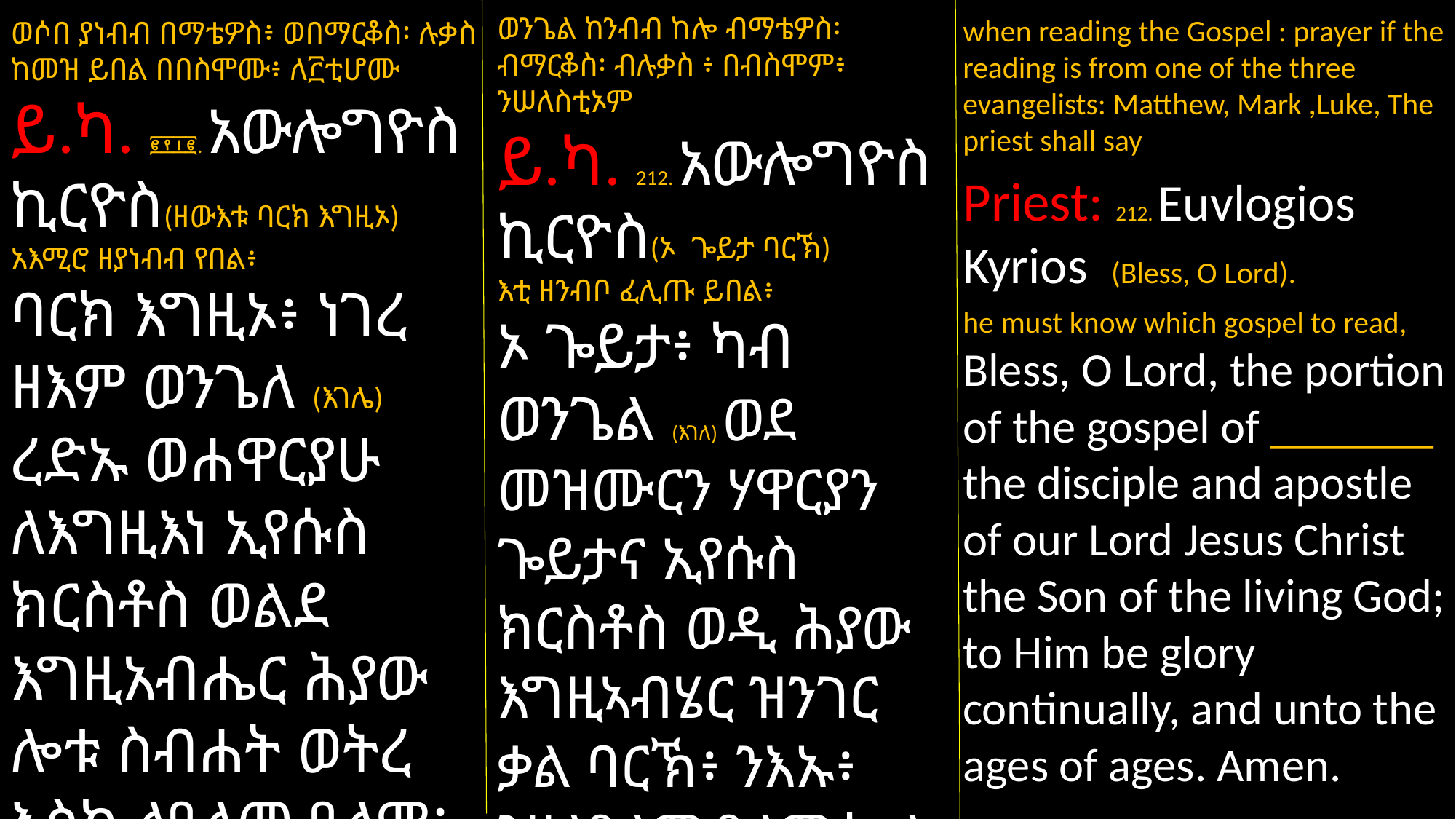

ወንጌል ከንብብ ከሎ ብማቴዎስ፡ ብማርቆስ፡ ብሉቃስ ፥ በብስሞም፥ ንሠለስቲኦም
ይ.ካ. 212. አውሎግዮስ ኪርዮስ(ኦ ጐይታ ባርኽ)
እቲ ዘንብቦ ፈሊጡ ይበል፥
ኦ ጐይታ፥ ካብ ወንጌል (እገለ) ወደ መዝሙርን ሃዋርያን ጐይታና ኢየሱስ ክርስቶስ ወዲ ሕያው እግዚኣብሄር ዝንገር ቃል ባርኽ፥ ንእኡ፥ ንዘለዓለም ዓለም ኵሉ ሳዕ  ክብርን ምስጋናን ይኹን! ኣሜን።

when reading the Gospel : prayer if the reading is from one of the three evangelists: Matthew, Mark ,Luke, The priest shall say
Priest: 212. Euvlogios Kyrios  (Bless, O Lord).
he must know which gospel to read,   Bless, O Lord, the portion of the gospel of _______ the disciple and apostle of our Lord Jesus Christ the Son of the living God; to Him be glory continually, and unto the ages of ages. Amen.
ወሶበ ያነብብ በማቴዎስ፥ ወበማርቆስ፡ ሉቃስ ከመዝ ይበል በበስሞሙ፥ ለ፫ቲሆሙ
ይ.ካ. ፪፻፲፪. አውሎግዮስ ኪርዮስ(ዘውእቱ ባርክ እግዚኦ)
አእሚሮ ዘያነብብ የበል፥
ባርክ እግዚኦ፥ ነገረ
ዘእም ወንጌለ (እገሌ) ረድኡ ወሐዋርያሁ ለእግዚእነ ኢየሱስ ክርስቶስ ወልደ እግዚአብሔር ሕያው ሎቱ ስብሐት ወትረ እስከ ለዓለመ ዓለም፥ ኣሜን።